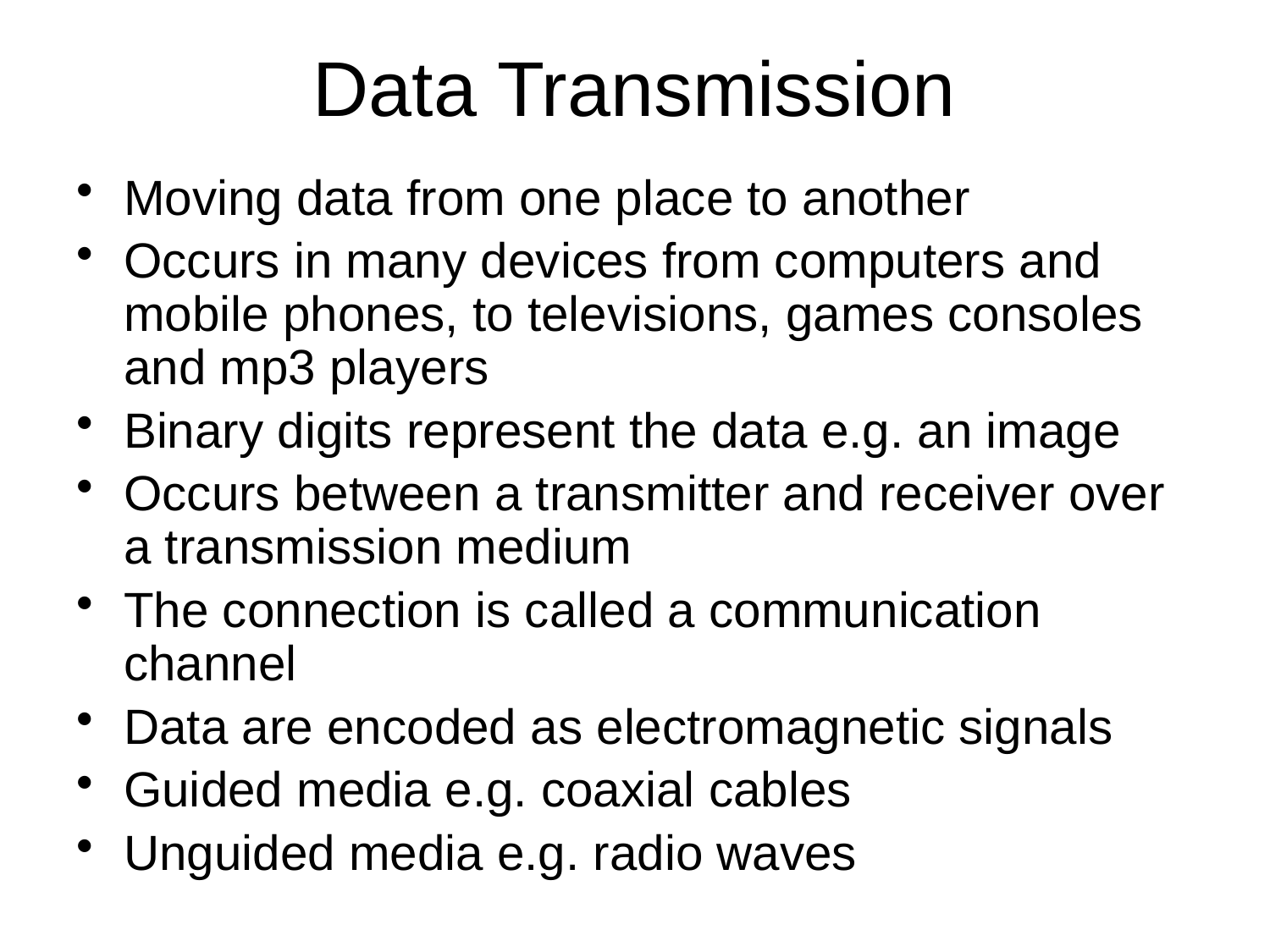

# Data Transmission
Moving data from one place to another
Occurs in many devices from computers and mobile phones, to televisions, games consoles and mp3 players
Binary digits represent the data e.g. an image
Occurs between a transmitter and receiver over a transmission medium
The connection is called a communication channel
Data are encoded as electromagnetic signals
Guided media e.g. coaxial cables
Unguided media e.g. radio waves